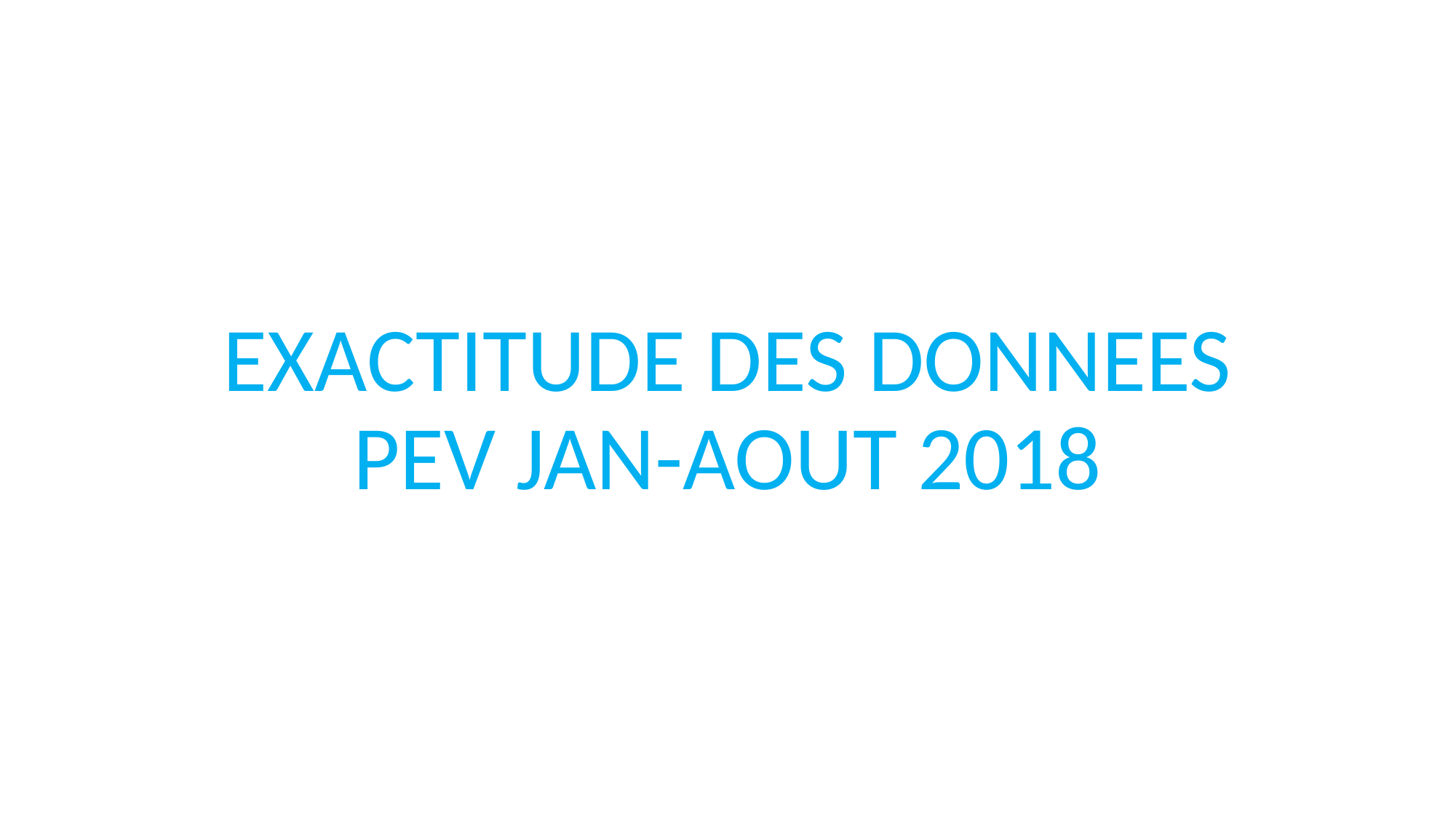

# EXACTITUDE DES DONNEES PEV JAN-AOUT 2018